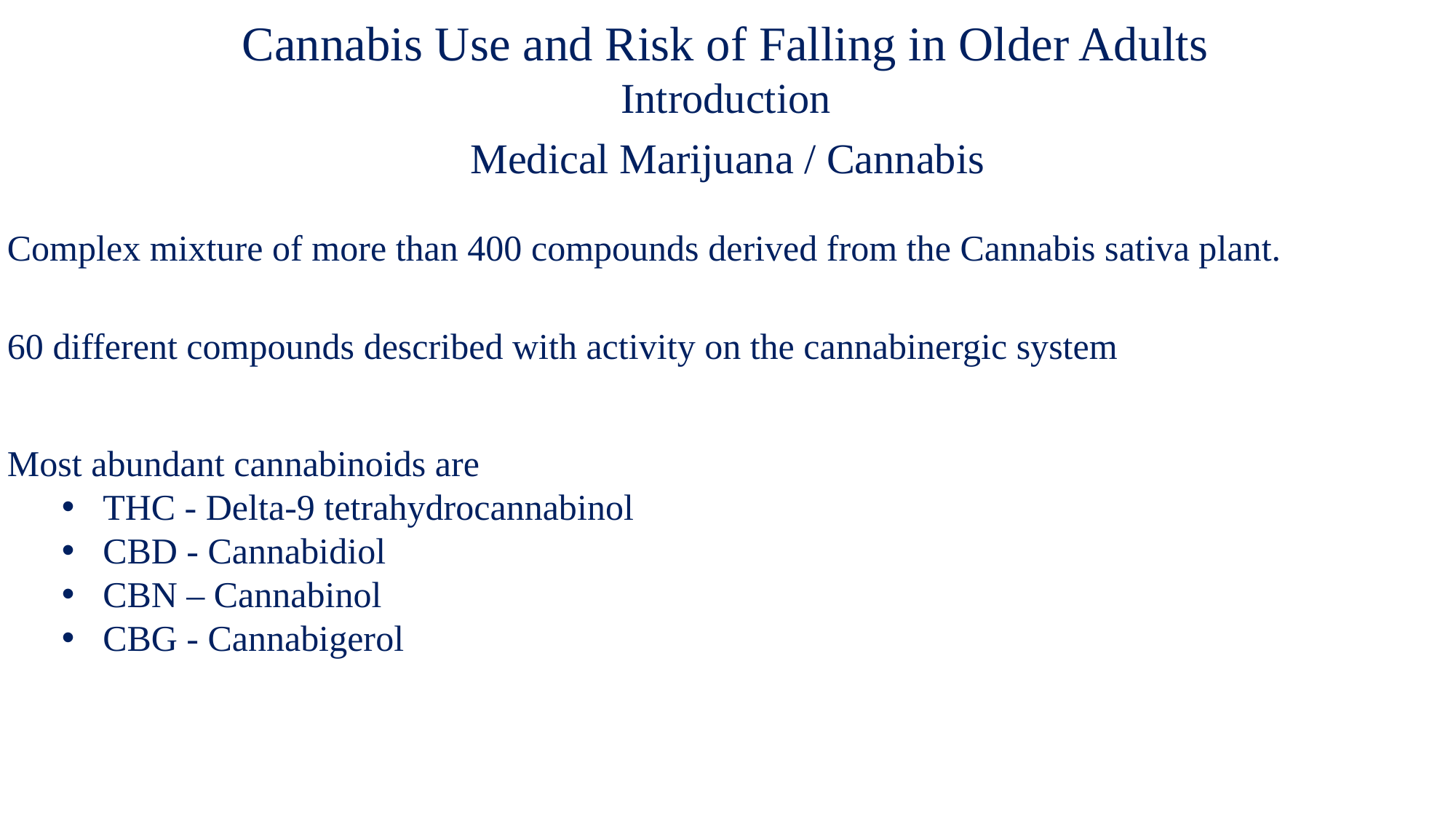

Cannabis Use and Risk of Falling in Older Adults
Introduction

Medical Marijuana / Cannabis
Complex mixture of more than 400 compounds derived from the Cannabis sativa plant.
60 different compounds described with activity on the cannabinergic system
Most abundant cannabinoids are
THC - Delta-9 tetrahydrocannabinol
CBD - Cannabidiol
CBN – Cannabinol
CBG - Cannabigerol